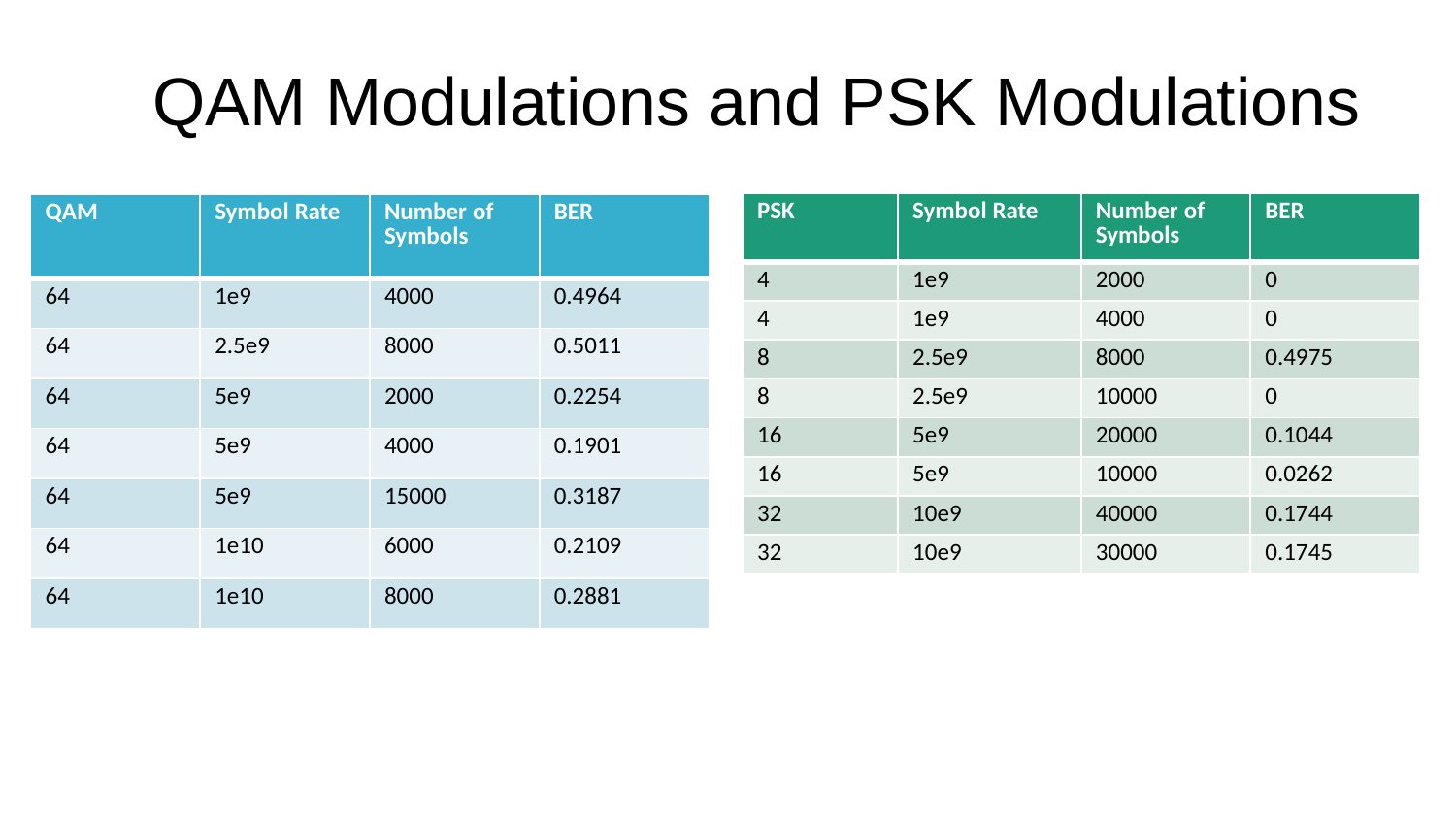

# QAM Modulations and PSK Modulations
| PSK​ | Symbol Rate​ | Number of Symbols​ | BER​ |
| --- | --- | --- | --- |
| 4​ | 1e9​ | 2000​ | 0​ |
| 4​ | 1e9​ | 4000​ | 0​ |
| 8​ | 2.5e9​ | 8000​ | 0.4975​ |
| 8​ | 2.5e9​ | 10000​ | 0​ |
| 16​ | 5e9​ | 20000​ | 0.1044​ |
| 16​ | 5e9​ | 10000​ | 0.0262​ |
| 32​ | 10e9​ | 40000​ | 0.1744​ |
| 32​ | 10e9​ | 30000​ | 0.1745​ |
| QAM​​ | Symbol Rate​​ | Number of Symbols​​ | BER​​ |
| --- | --- | --- | --- |
| 64​​ | 1e9​​ | 4000​​ | 0.4964​​ |
| 64​​ | 2.5e9​​ | 8000​​ | 0.5011​​ |
| 64​​ | 5e9​​ | 2000​​ | 0.2254​​ |
| 64​​ | 5e9​​ | 4000​​ | 0.1901​​ |
| 64​​ | 5e9​​ | 15000​​ | 0.3187​​ |
| 64​​ | 1e10​​ | 6000​​ | 0.2109​​ |
| 64​​ | 1e10​​ | 8000​​ | 0.2881​​ |